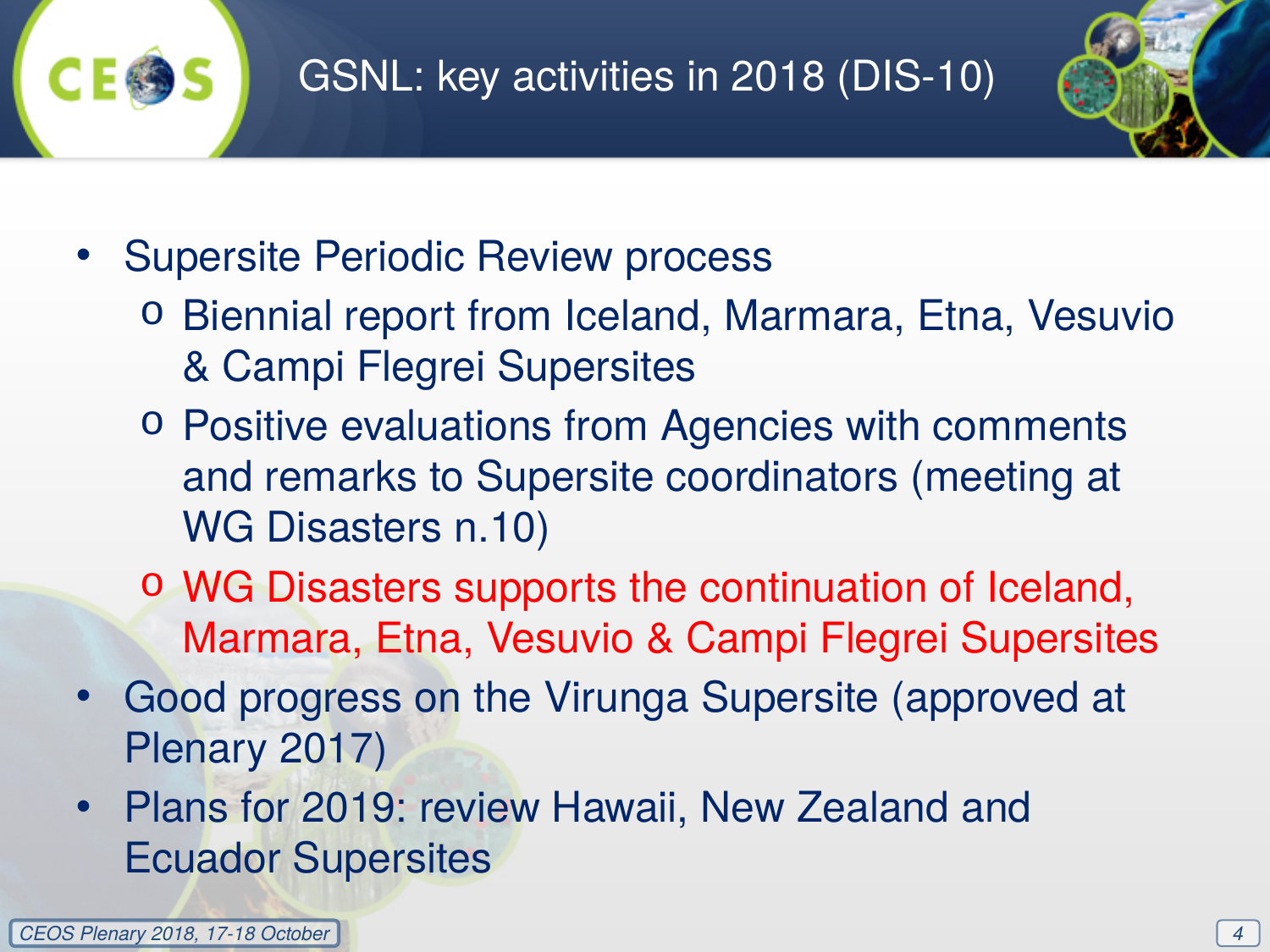

GSNL: key activities in 2018 (DIS-10)
Supersite Periodic Review process
Biennial report from Iceland, Marmara, Etna, Vesuvio & Campi Flegrei Supersites
Positive evaluations from Agencies with comments and remarks to Supersite coordinators (meeting at WG Disasters n.10)
WG Disasters supports the continuation of Iceland, Marmara, Etna, Vesuvio & Campi Flegrei Supersites
Good progress on the Virunga Supersite (approved at Plenary 2017)
Plans for 2019: review Hawaii, New Zealand and Ecuador Supersites

4